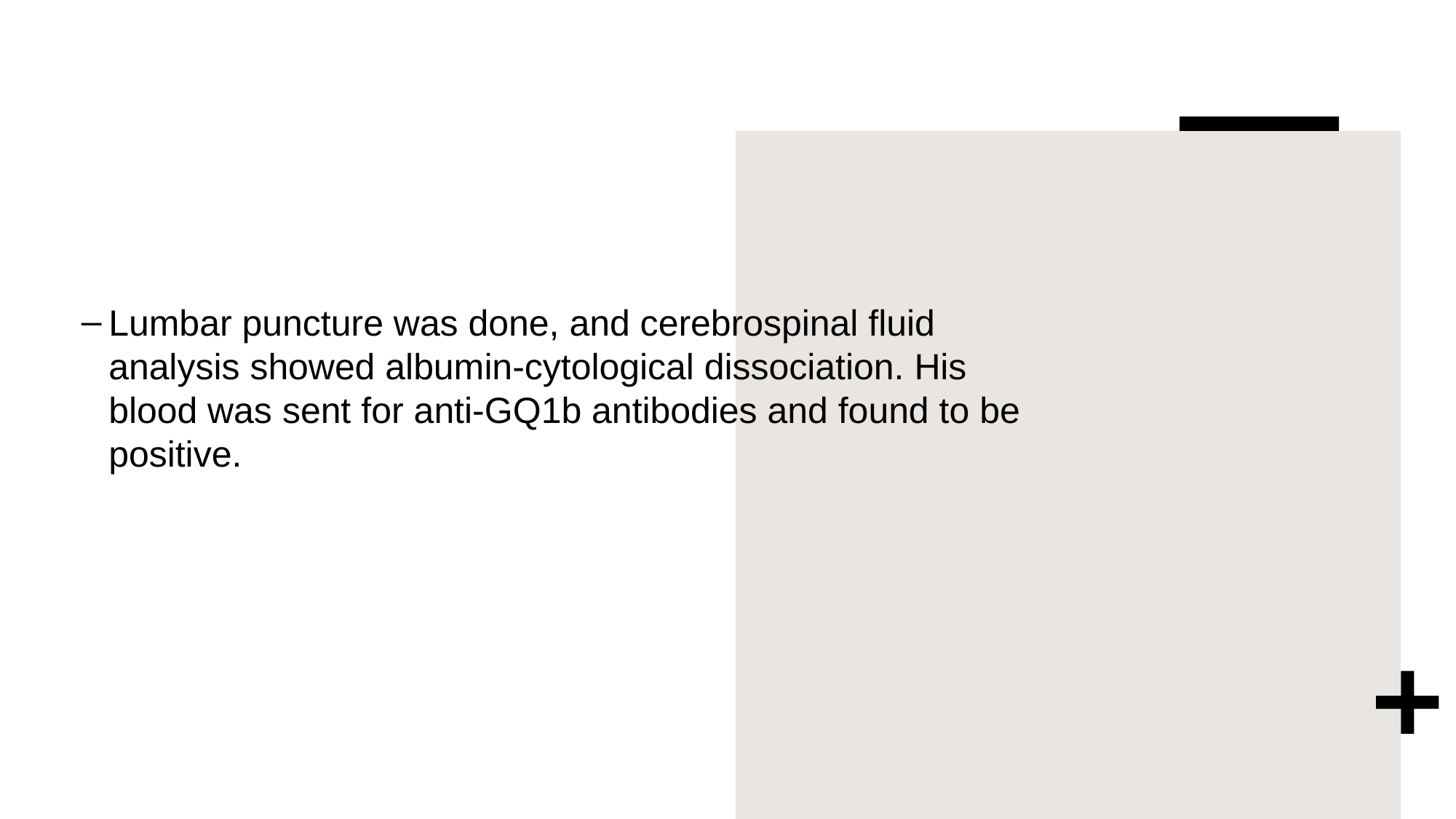

Lumbar puncture was done, and cerebrospinal fluid analysis showed albumin-cytological dissociation. His blood was sent for anti-GQ1b antibodies and found to be positive.